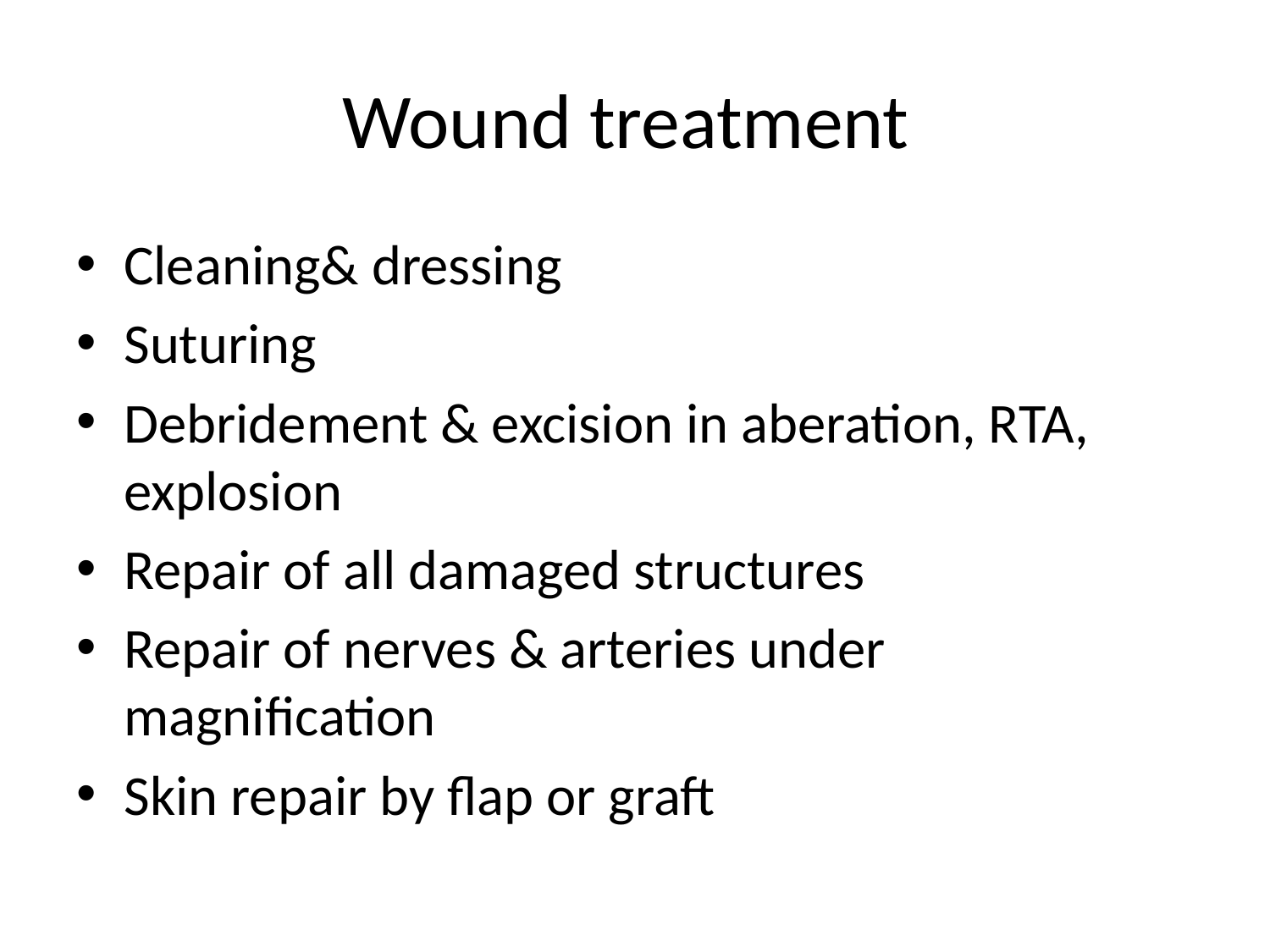

# Wound treatment
Cleaning& dressing
Suturing
Debridement & excision in aberation, RTA, explosion
Repair of all damaged structures
Repair of nerves & arteries under magnification
Skin repair by flap or graft